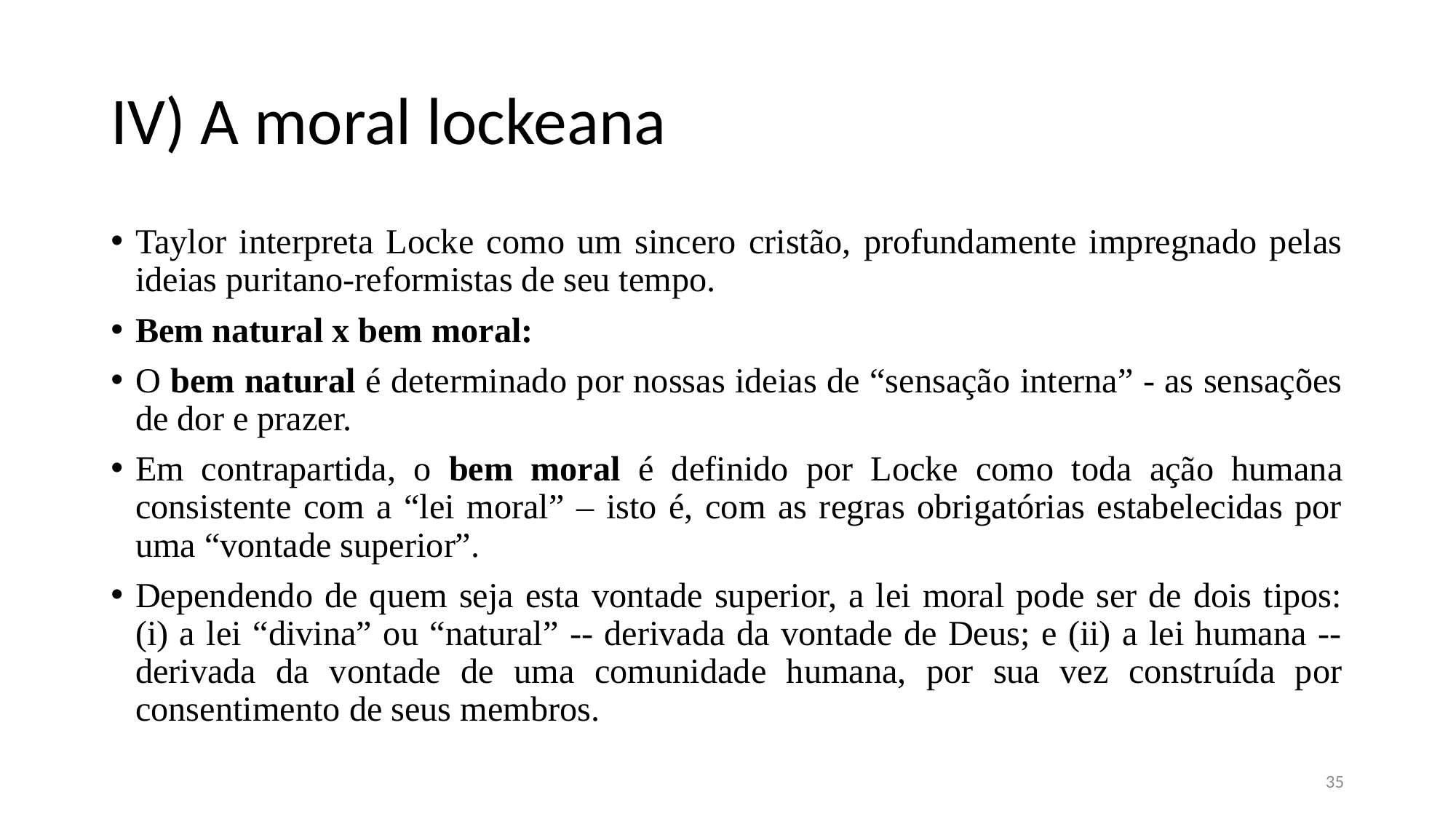

# IV) A moral lockeana
Taylor interpreta Locke como um sincero cristão, profundamente impregnado pelas ideias puritano-reformistas de seu tempo.
Bem natural x bem moral:
O bem natural é determinado por nossas ideias de “sensação interna” - as sensações de dor e prazer.
Em contrapartida, o bem moral é definido por Locke como toda ação humana consistente com a “lei moral” – isto é, com as regras obrigatórias estabelecidas por uma “vontade superior”.
Dependendo de quem seja esta vontade superior, a lei moral pode ser de dois tipos: (i) a lei “divina” ou “natural” -- derivada da vontade de Deus; e (ii) a lei humana -- derivada da vontade de uma comunidade humana, por sua vez construída por consentimento de seus membros.
35